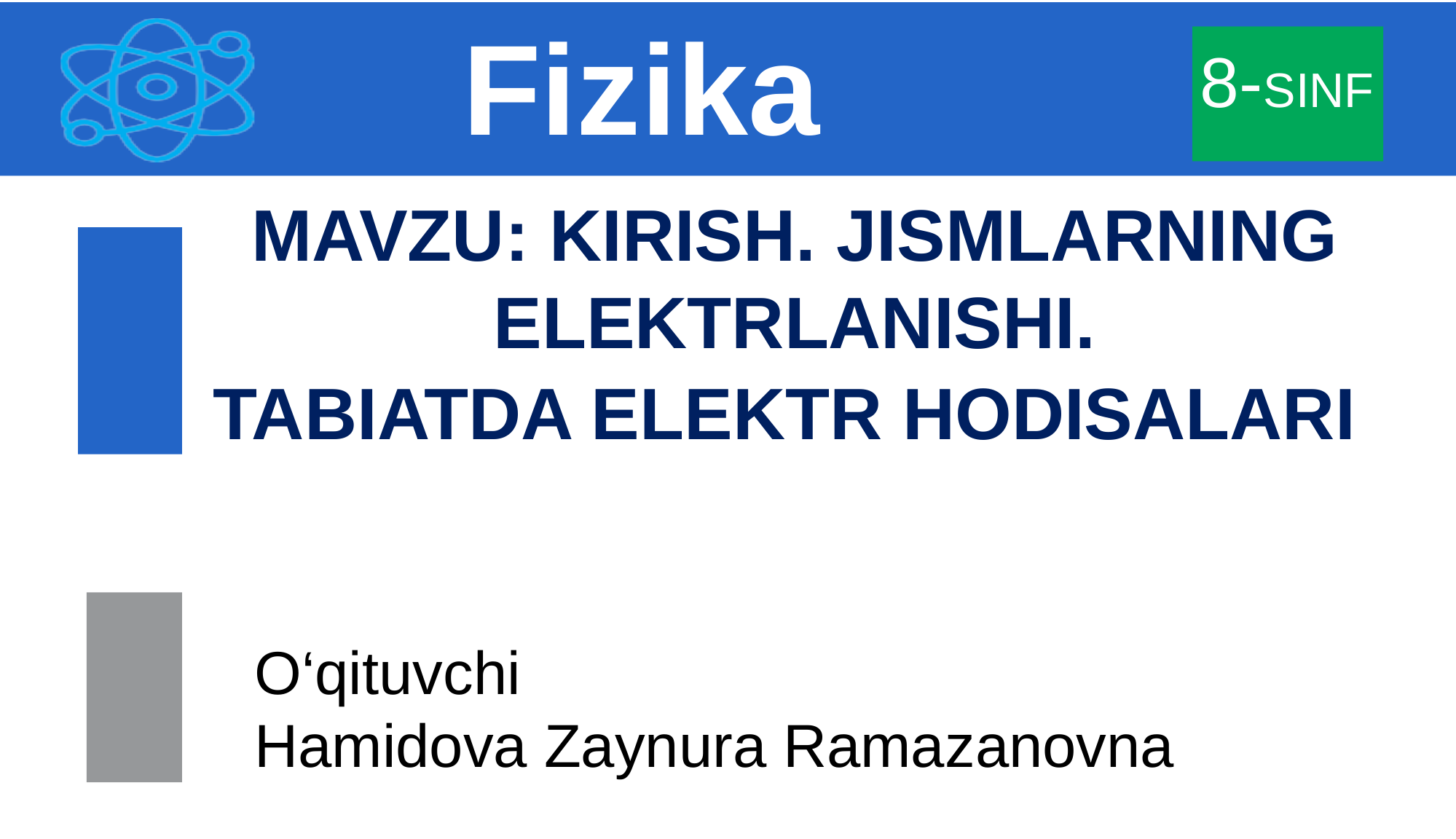

Fizika

8-SINF

7
MAVZU: KIRISH. JISMLARNING ELEKTRLANISHI.
TABIATDA ELEKTR HODISALARI

O‘qituvchi
Hamidova Zaynura Ramazanovna